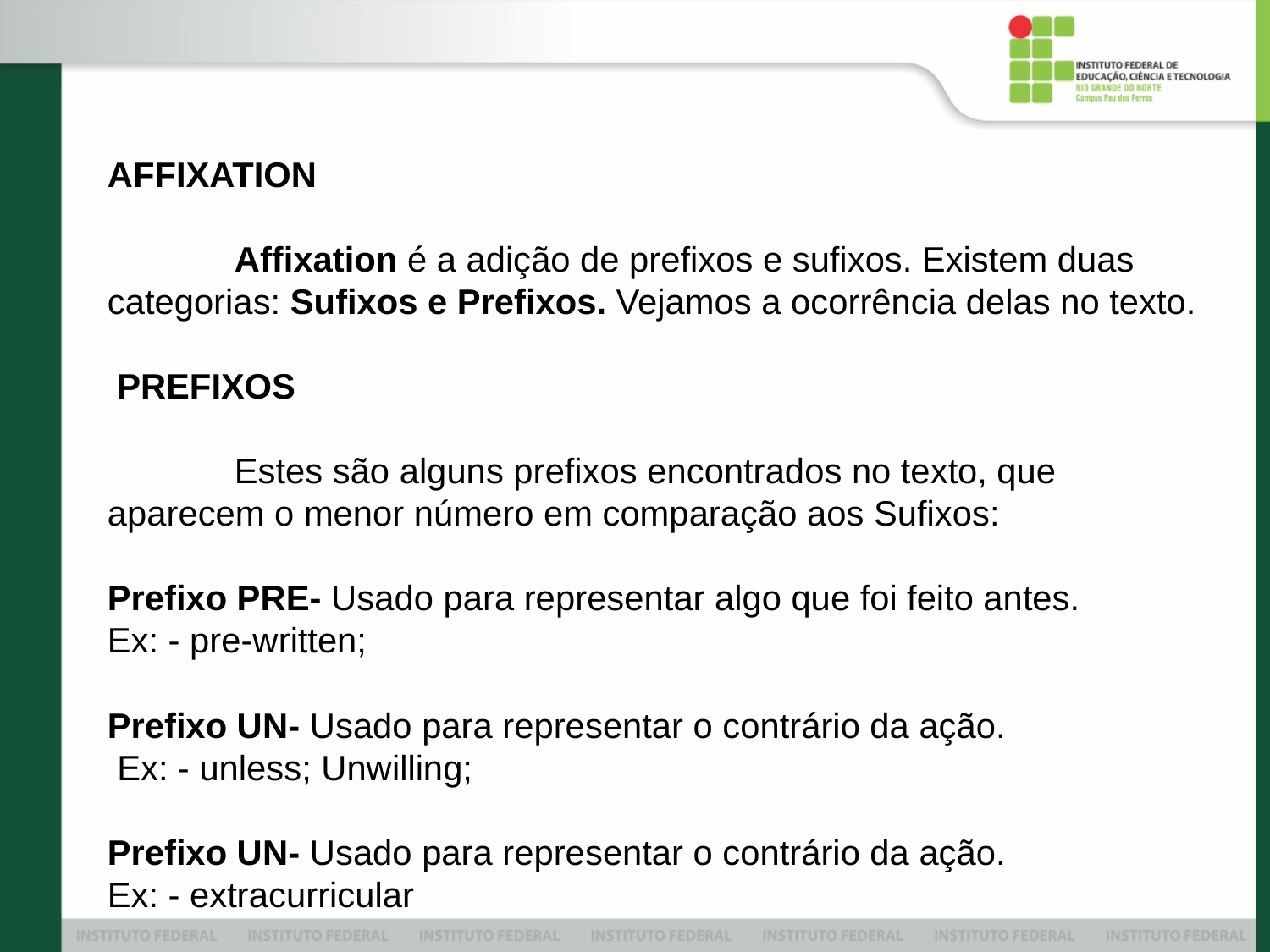

AFFIXATION

	Affixation é a adição de prefixos e sufixos. Existem duas categorias: Sufixos e Prefixos. Vejamos a ocorrência delas no texto.

 PREFIXOS

	Estes são alguns prefixos encontrados no texto, que aparecem o menor número em comparação aos Sufixos:

Prefixo PRE- Usado para representar algo que foi feito antes.
Ex: - pre-written;

Prefixo UN- Usado para representar o contrário da ação.
 Ex: - unless; Unwilling;

Prefixo UN- Usado para representar o contrário da ação.
Ex: - extracurricular